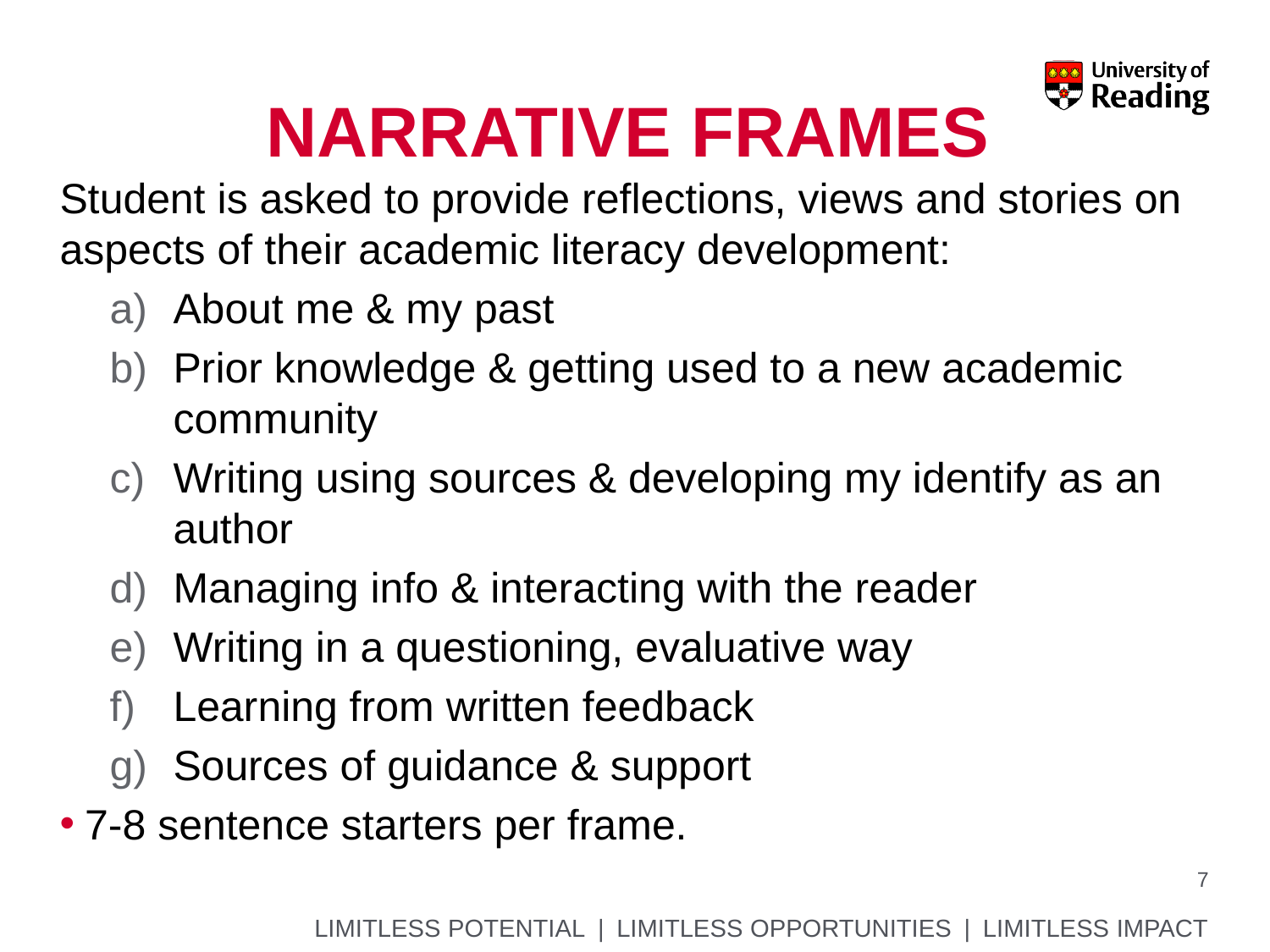

# Narrative frames
Student is asked to provide reflections, views and stories on aspects of their academic literacy development:
About me & my past
Prior knowledge & getting used to a new academic community
Writing using sources & developing my identify as an author
Managing info & interacting with the reader
Writing in a questioning, evaluative way
Learning from written feedback
Sources of guidance & support
7-8 sentence starters per frame.

7